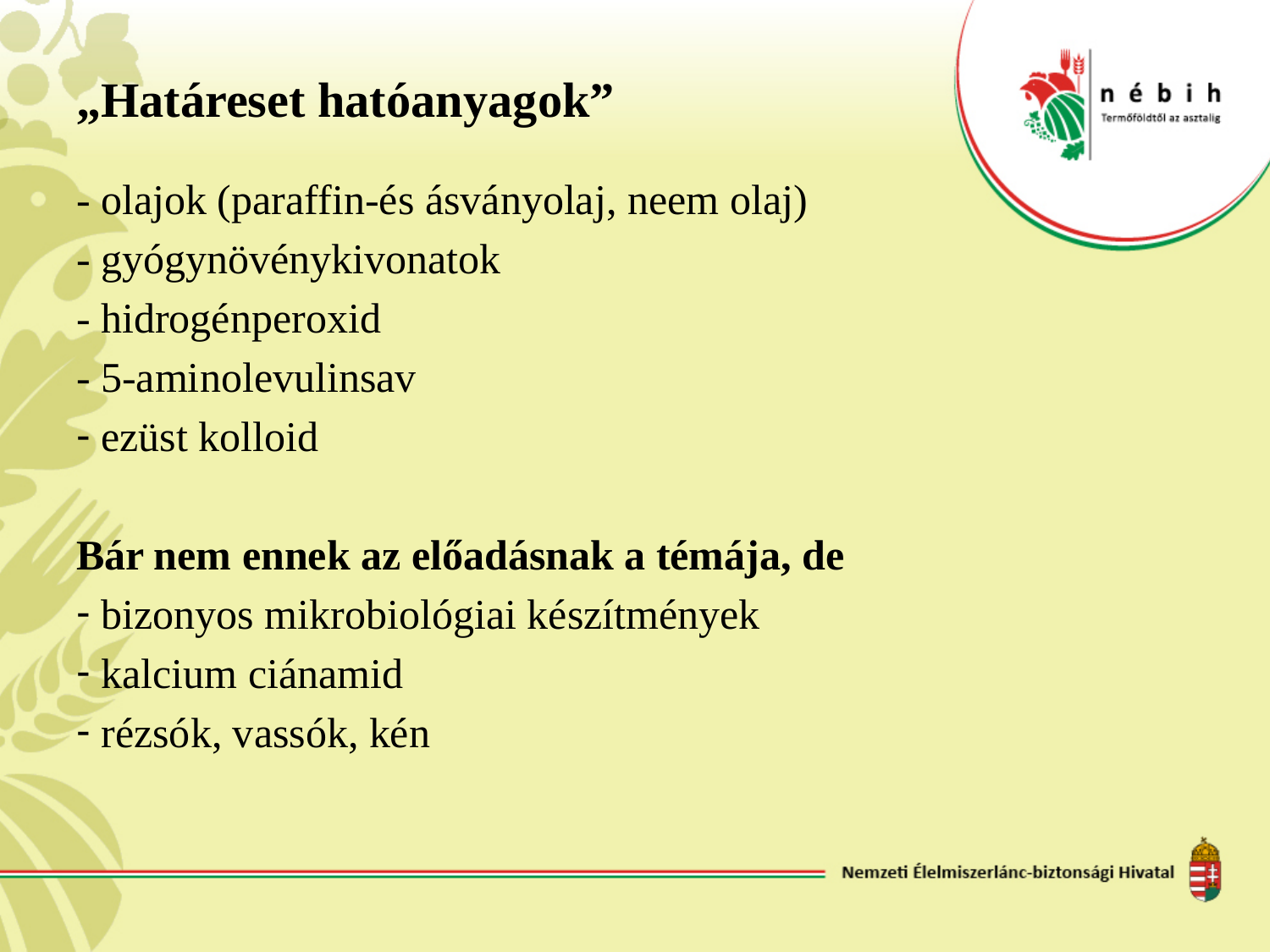

# „Határeset hatóanyagok”
- olajok (paraffin-és ásványolaj, neem olaj)
- gyógynövénykivonatok
- hidrogénperoxid
- 5-aminolevulinsav
ezüst kolloid

Bár nem ennek az előadásnak a témája, de
bizonyos mikrobiológiai készítmények
kalcium ciánamid
rézsók, vassók, kén